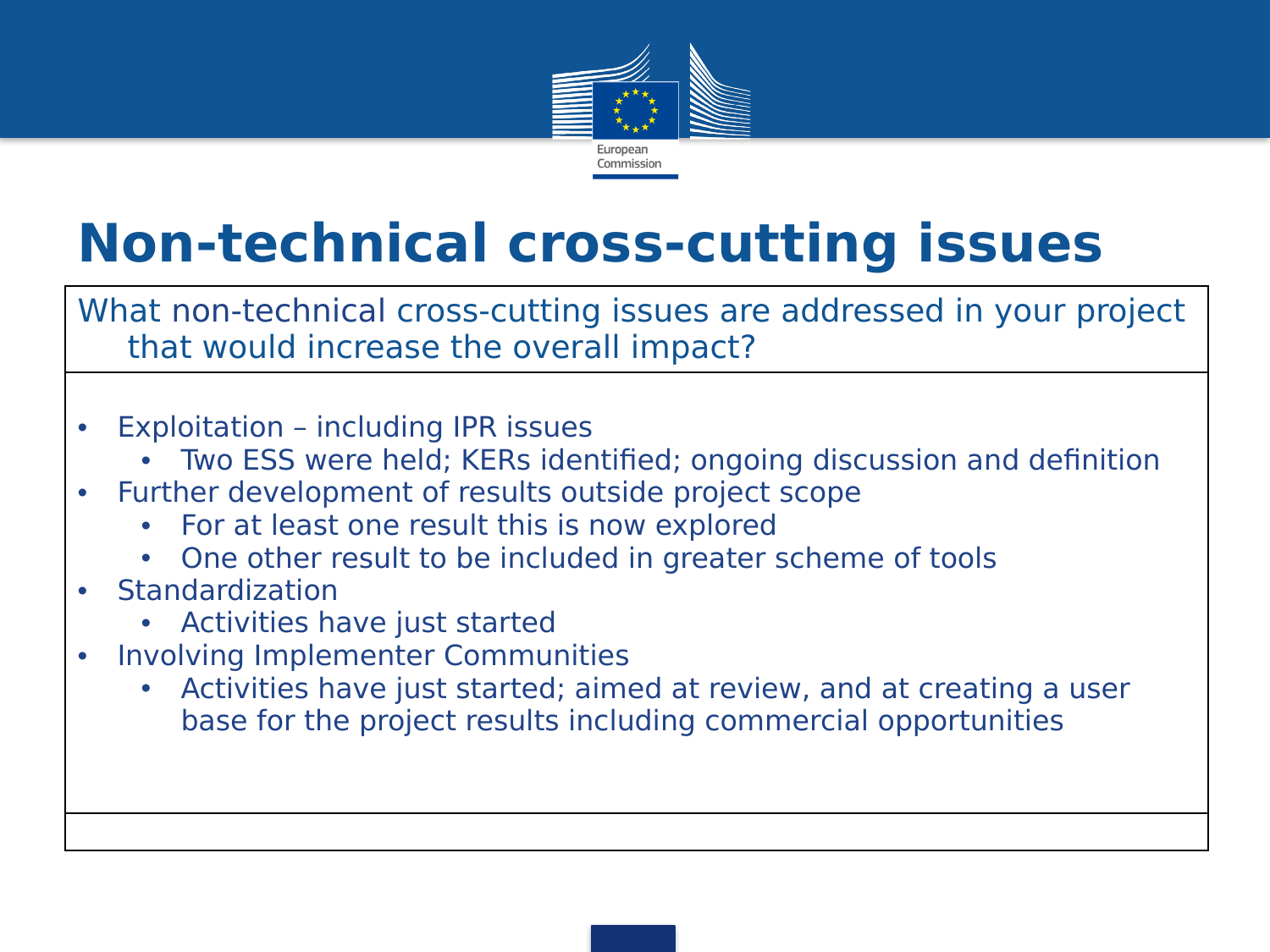

# Non-technical cross-cutting issues
| What non-technical cross-cutting issues are addressed in your project that would increase the overall impact? |
| --- |
| Exploitation – including IPR issues Two ESS were held; KERs identified; ongoing discussion and definition Further development of results outside project scope For at least one result this is now explored One other result to be included in greater scheme of tools Standardization Activities have just started Involving Implementer Communities Activities have just started; aimed at review, and at creating a user base for the project results including commercial opportunities |
|  |